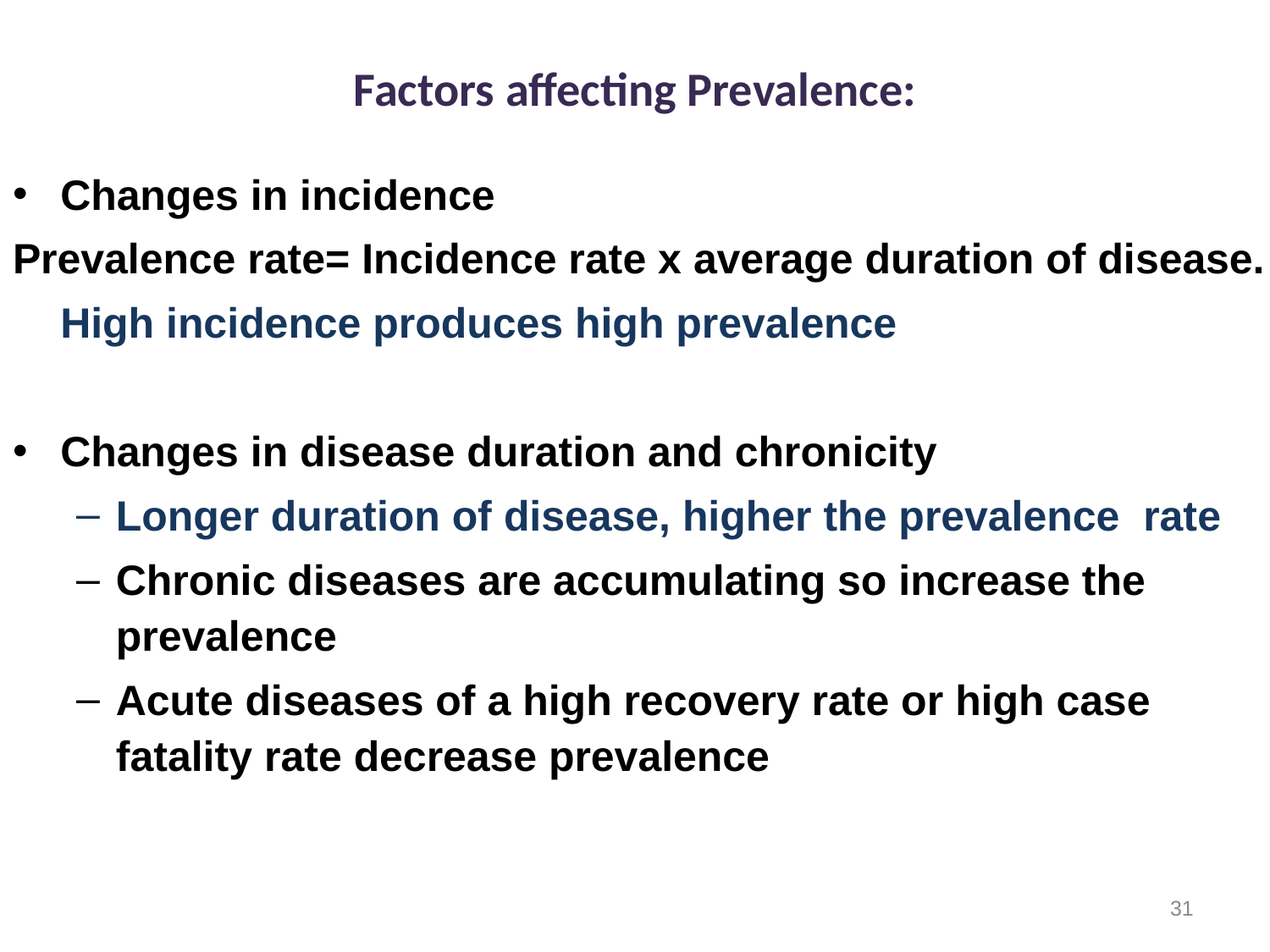

# Factors affecting Prevalence:
Changes in incidence
Prevalence rate= Incidence rate x average duration of disease.
	High incidence produces high prevalence

Changes in disease duration and chronicity
Longer duration of disease, higher the prevalence  rate
Chronic diseases are accumulating so increase the prevalence
Acute diseases of a high recovery rate or high case fatality rate decrease prevalence
31